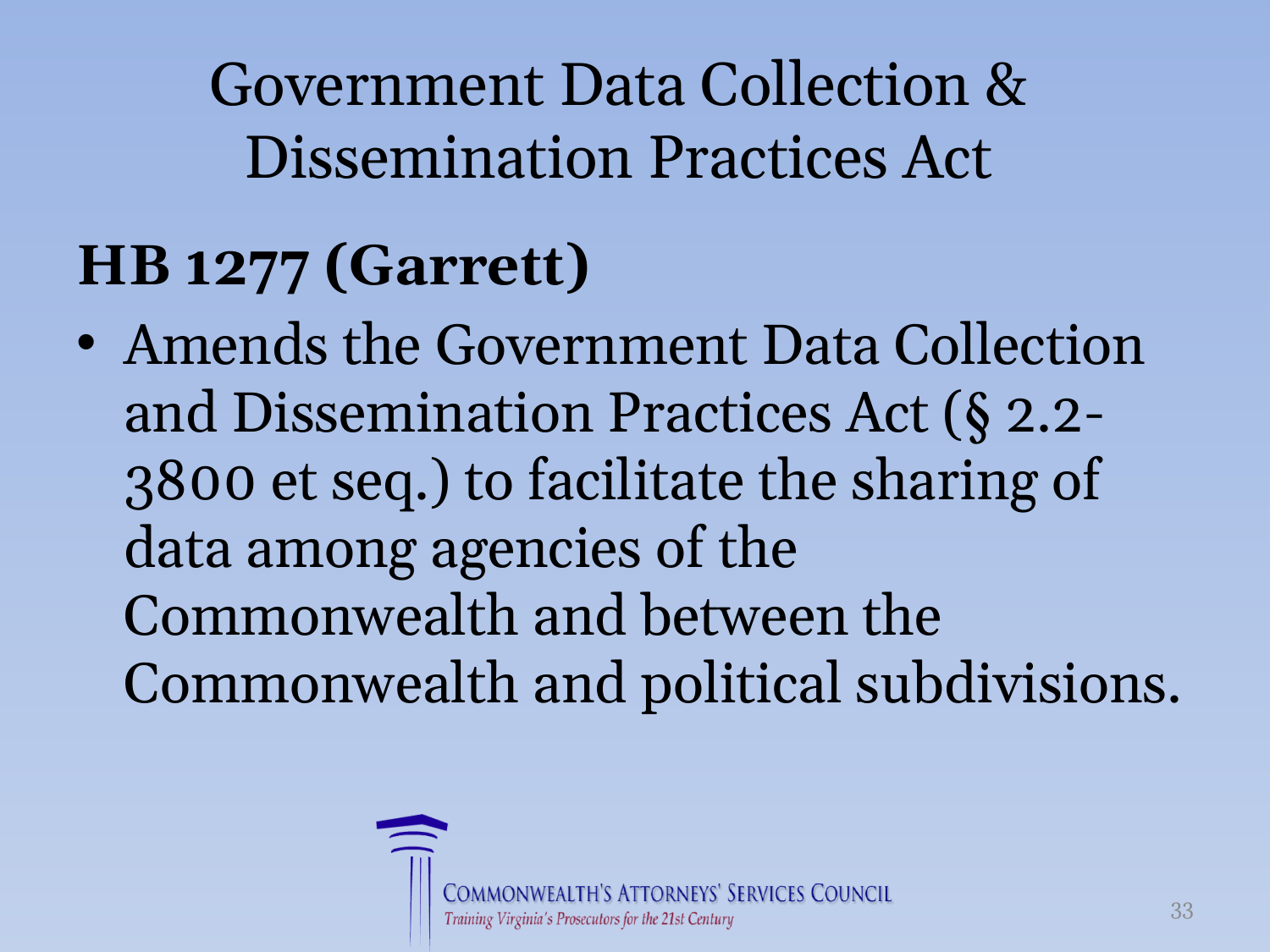

# Government Data Collection & Dissemination Practices Act
HB 1277 (Garrett)
Amends the Government Data Collection and Dissemination Practices Act (§ 2.2-3800 et seq.) to facilitate the sharing of data among agencies of the Commonwealth and between the Commonwealth and political subdivisions.
33